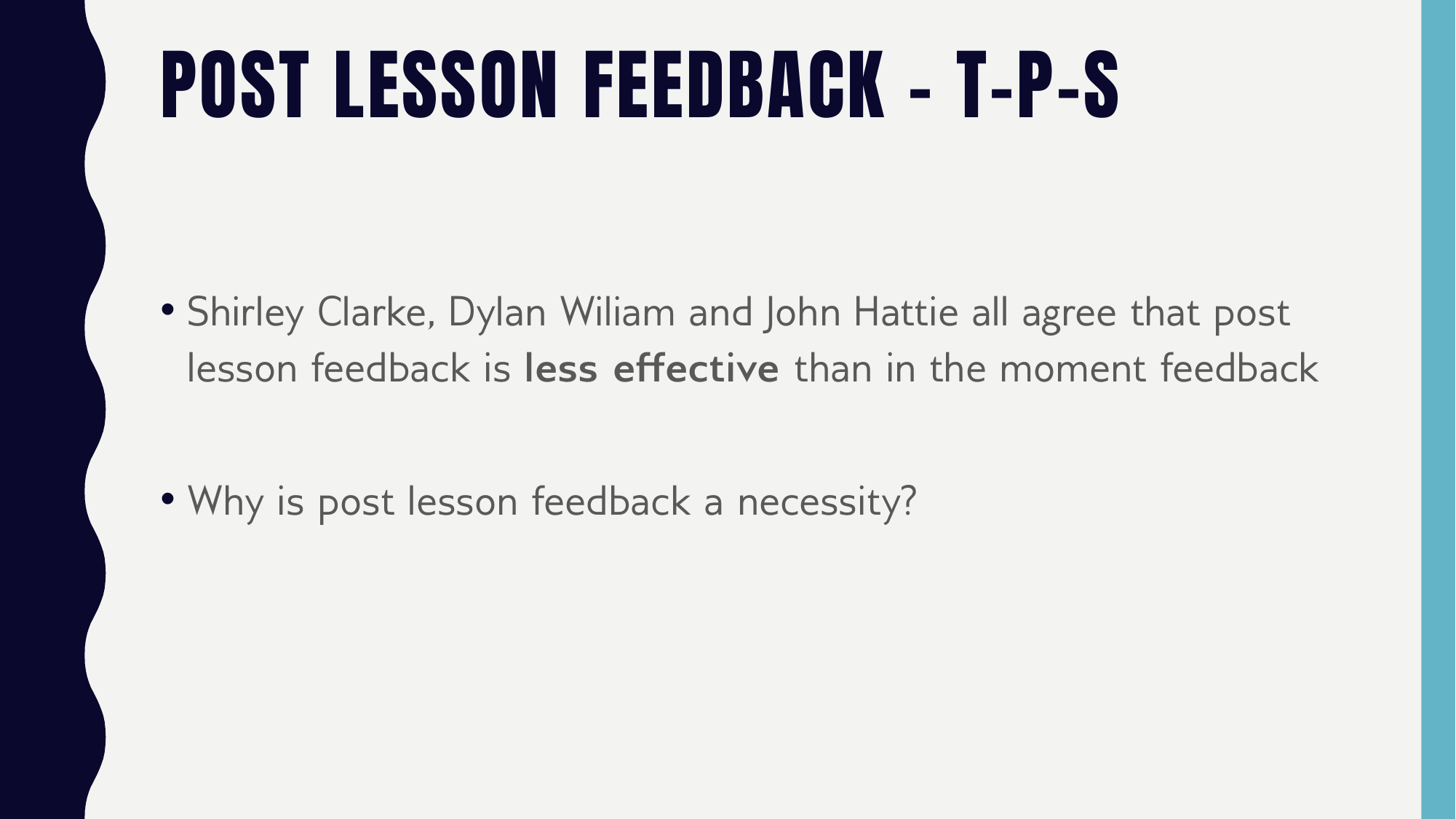

# Post Lesson Feedback – T-P-S
Shirley Clarke, Dylan Wiliam and John Hattie all agree that post lesson feedback is less effective than in the moment feedback

Why is post lesson feedback a necessity?